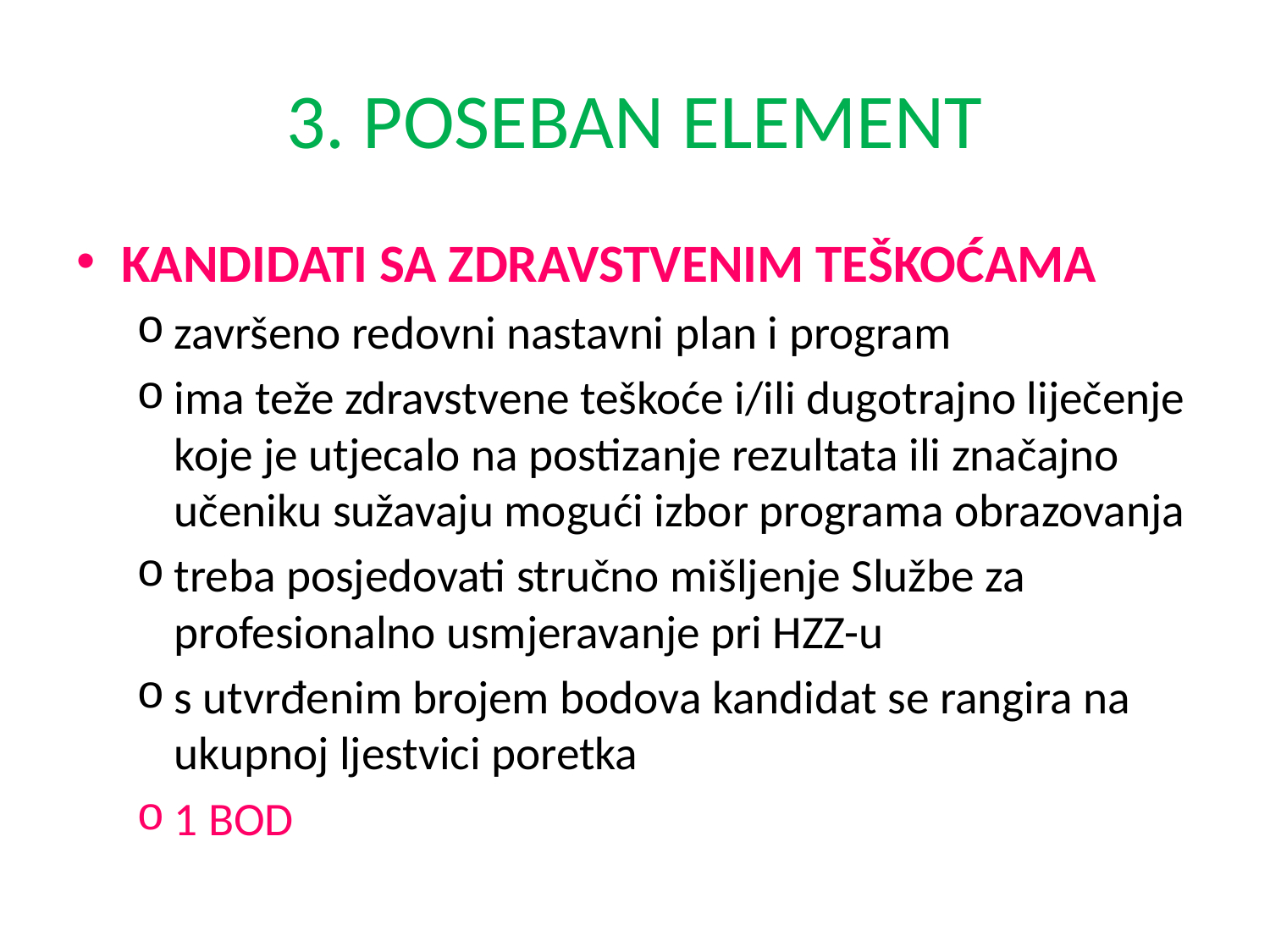

# 3. POSEBAN ELEMENT
KANDIDATI SA ZDRAVSTVENIM TEŠKOĆAMA
završeno redovni nastavni plan i program
ima teže zdravstvene teškoće i/ili dugotrajno liječenje koje je utjecalo na postizanje rezultata ili značajno učeniku sužavaju mogući izbor programa obrazovanja
treba posjedovati stručno mišljenje Službe za profesionalno usmjeravanje pri HZZ-u
s utvrđenim brojem bodova kandidat se rangira na ukupnoj ljestvici poretka
1 BOD